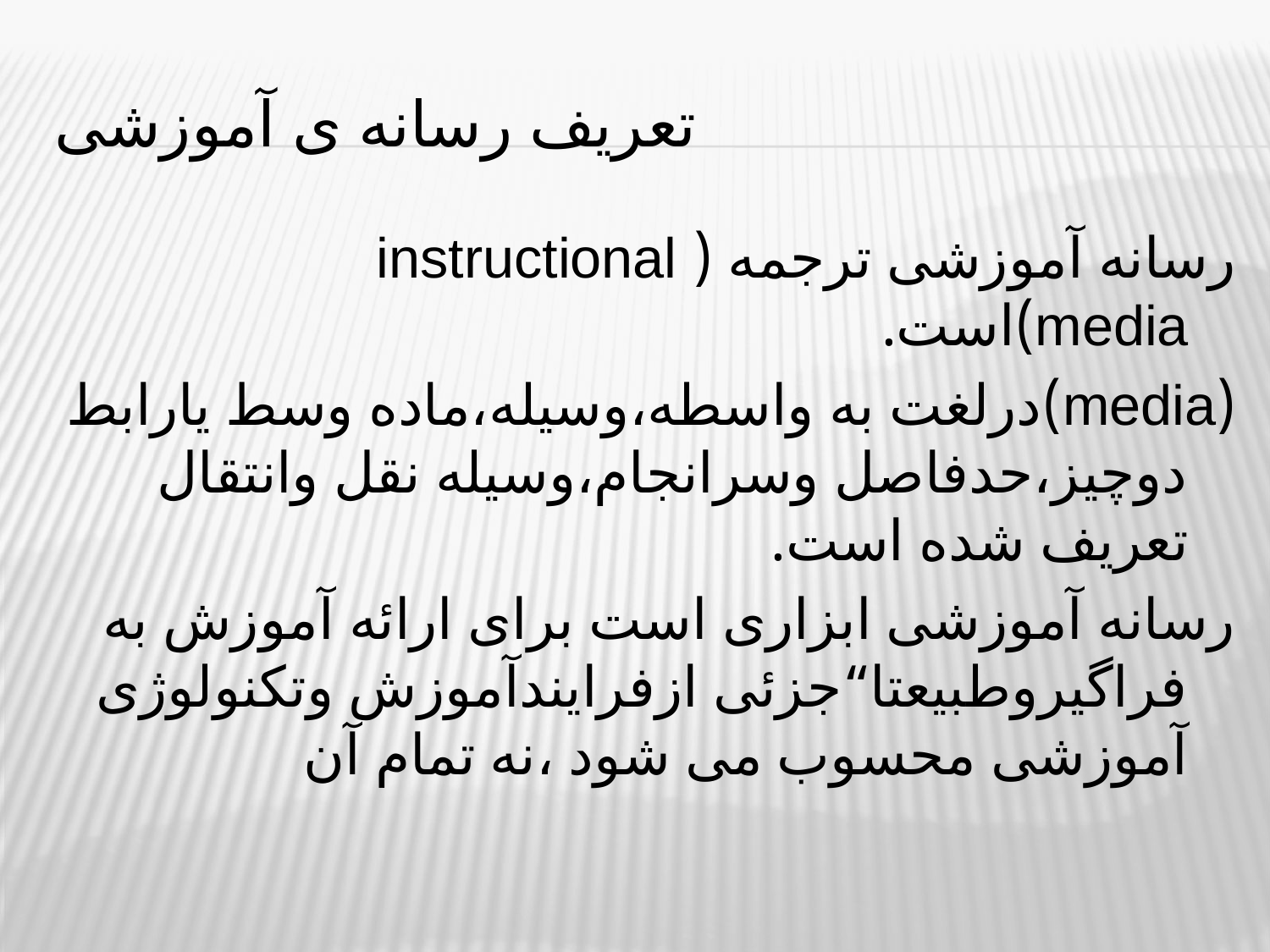

# تعریف رسانه ی آموزشی
رسانه آموزشی ترجمه (instructional  media)است.
(media)درلغت به واسطه،وسیله،ماده وسط یارابط دوچیز،حدفاصل وسرانجام،وسیله نقل وانتقال تعریف شده است.
رسانه آموزشی ابزاری است برای ارائه آموزش به فراگیروطبیعتا“جزئی ازفرایندآموزش وتکنولوژی آموزشی محسوب می شود ،نه تمام آن